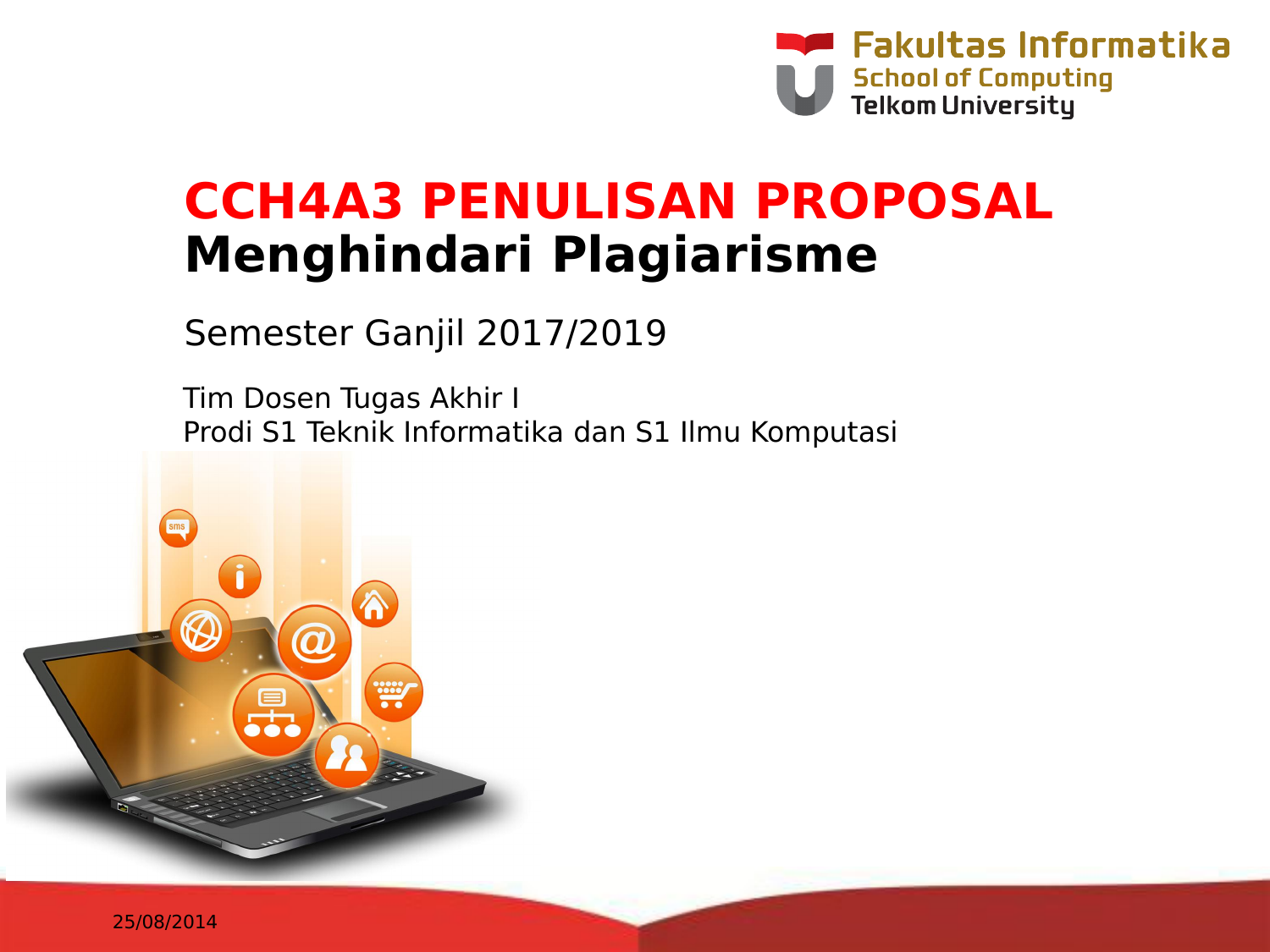

# CCH4A3 PENULISAN PROPOSAL Menghindari Plagiarisme
Semester Ganjil 2017/2019
Tim Dosen Tugas Akhir I
Prodi S1 Teknik Informatika dan S1 Ilmu Komputasi

25/08/2014